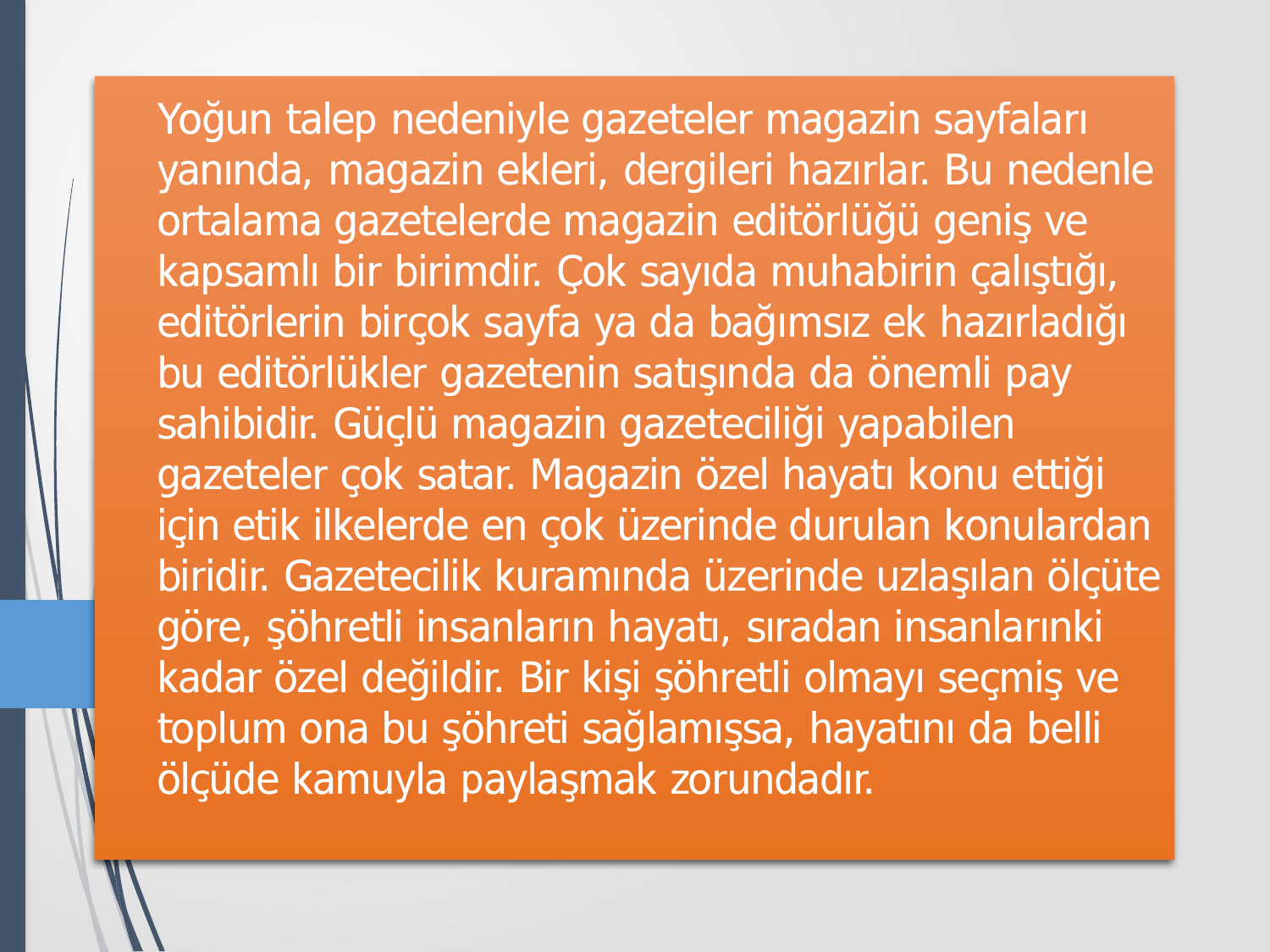

# Yoğun talep nedeniyle gazeteler magazin sayfaları yanında, magazin ekleri, dergileri hazırlar. Bu nedenle ortalama gazetelerde magazin editörlüğü geniş ve kapsamlı bir birimdir. Çok sayıda muhabirin çalıştığı, editörlerin birçok sayfa ya da bağımsız ek hazırladığı bu editörlükler gazetenin satışında da önemli pay sahibidir. Güçlü magazin gazeteciliği yapabilen gazeteler çok satar. Magazin özel hayatı konu ettiği için etik ilkelerde en çok üzerinde durulan konulardan biridir. Gazetecilik kuramında üzerinde uzlaşılan ölçüte göre, şöhretli insanların hayatı, sıradan insanlarınki kadar özel değildir. Bir kişi şöhretli olmayı seçmiş ve toplum ona bu şöhreti sağlamışsa, hayatını da belli ölçüde kamuyla paylaşmak zorundadır.